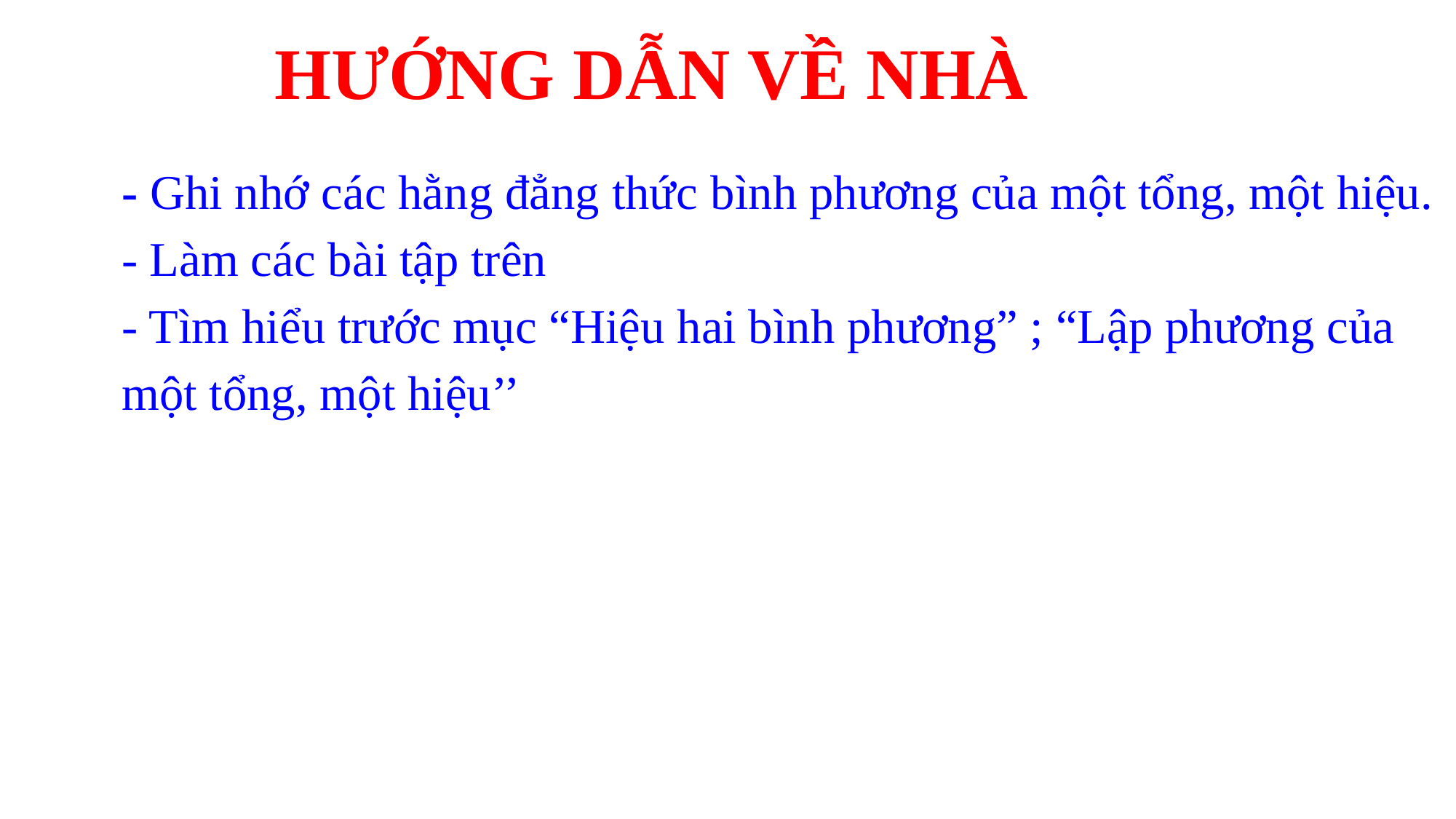

HƯỚNG DẪN VỀ NHÀ
- Ghi nhớ các hằng đẳng thức bình phương của một tổng, một hiệu.
- Làm các bài tập trên
- Tìm hiểu trước mục “Hiệu hai bình phương” ; “Lập phương của một tổng, một hiệu’’